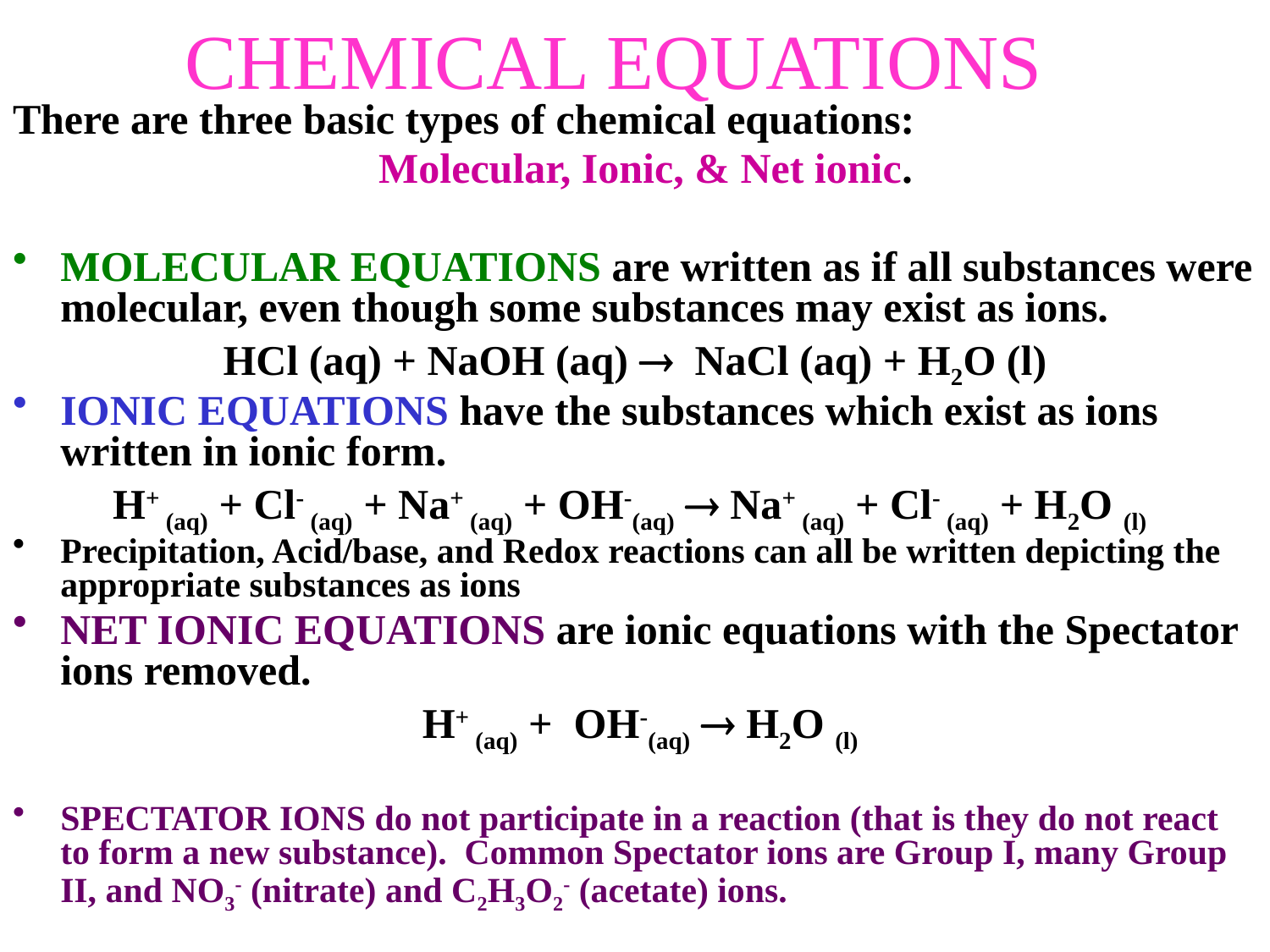

# CHEMICAL EQUATIONS
There are three basic types of chemical equations:
  Molecular, Ionic, & Net ionic.

MOLECULAR EQUATIONS are written as if all substances were molecular, even though some substances may exist as ions.
HCl (aq) + NaOH (aq) →  NaCl (aq) + H2O (l)
IONIC EQUATIONS have the substances which exist as ions written in ionic form.
H+ (aq) + Cl- (aq) + Na+ (aq) + OH-(aq) → Na+ (aq) + Cl- (aq) + H2O (l)
Precipitation, Acid/base, and Redox reactions can all be written depicting the appropriate substances as ions
NET IONIC EQUATIONS are ionic equations with the Spectator ions removed.
 H+ (aq) +  OH-(aq) → H2O (l)

SPECTATOR IONS do not participate in a reaction (that is they do not react to form a new substance).  Common Spectator ions are Group I, many Group II, and NO3- (nitrate) and C2H3O2- (acetate) ions.